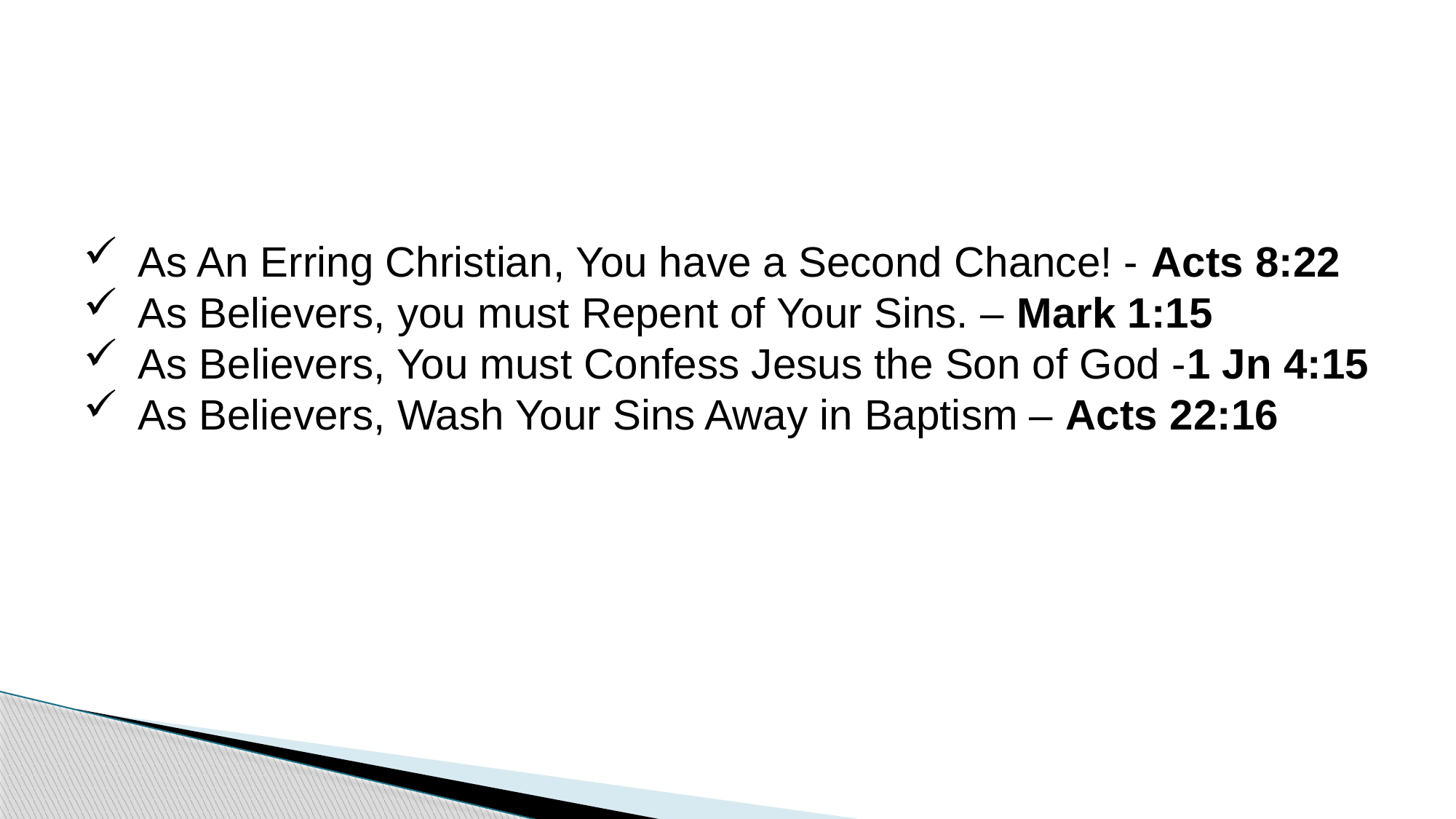

As An Erring Christian, You have a Second Chance! - Acts 8:22
As Believers, you must Repent of Your Sins. – Mark 1:15
As Believers, You must Confess Jesus the Son of God -1 Jn 4:15
As Believers, Wash Your Sins Away in Baptism – Acts 22:16